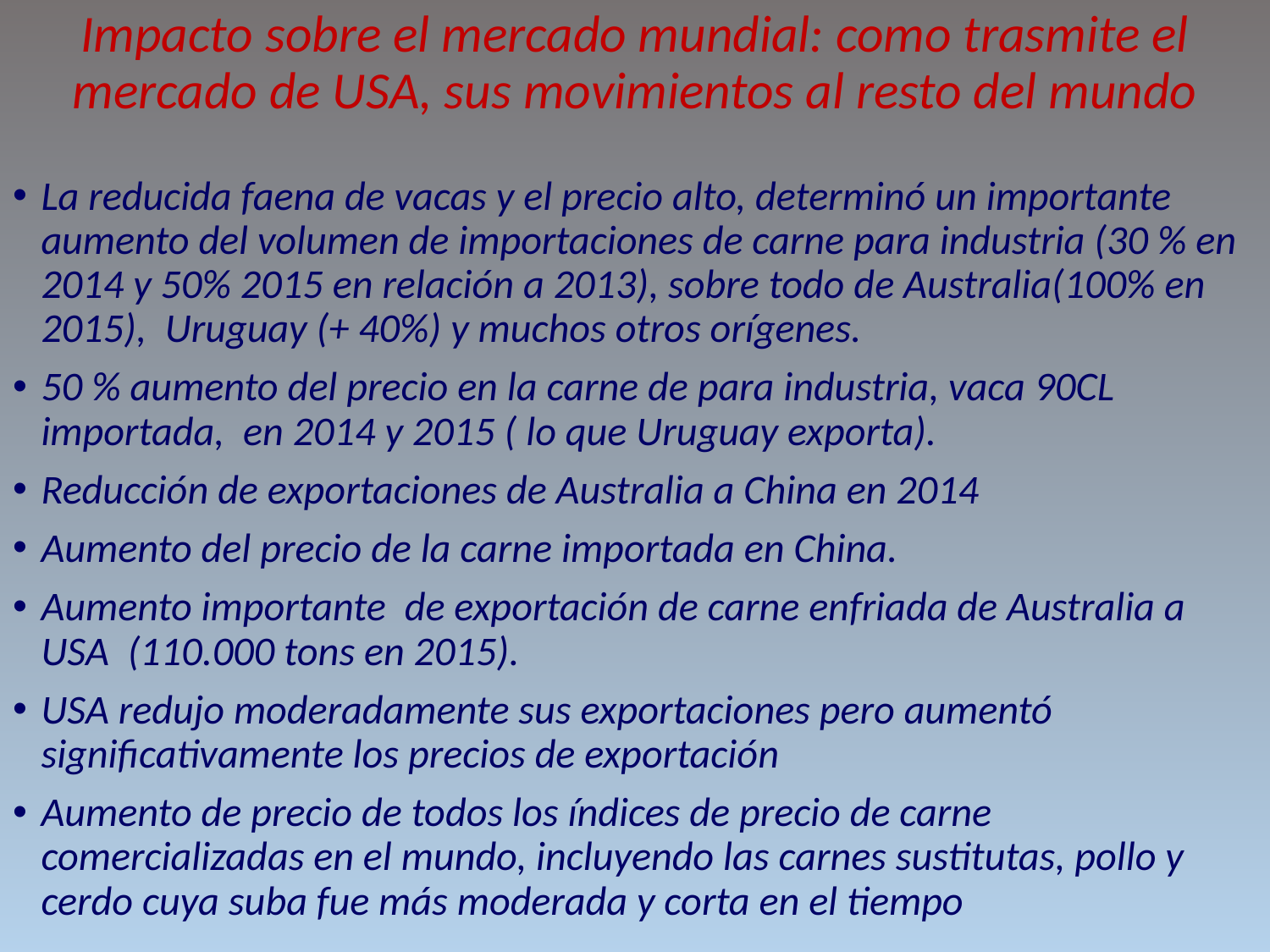

# Impacto sobre el mercado mundial: como trasmite el mercado de USA, sus movimientos al resto del mundo
La reducida faena de vacas y el precio alto, determinó un importante aumento del volumen de importaciones de carne para industria (30 % en 2014 y 50% 2015 en relación a 2013), sobre todo de Australia(100% en 2015),  Uruguay (+ 40%) y muchos otros orígenes.
50 % aumento del precio en la carne de para industria, vaca 90CL importada,  en 2014 y 2015 ( lo que Uruguay exporta).
Reducción de exportaciones de Australia a China en 2014
Aumento del precio de la carne importada en China.
Aumento importante  de exportación de carne enfriada de Australia a USA  (110.000 tons en 2015).
USA redujo moderadamente sus exportaciones pero aumentó  significativamente los precios de exportación
Aumento de precio de todos los índices de precio de carne comercializadas en el mundo, incluyendo las carnes sustitutas, pollo y cerdo cuya suba fue más moderada y corta en el tiempo